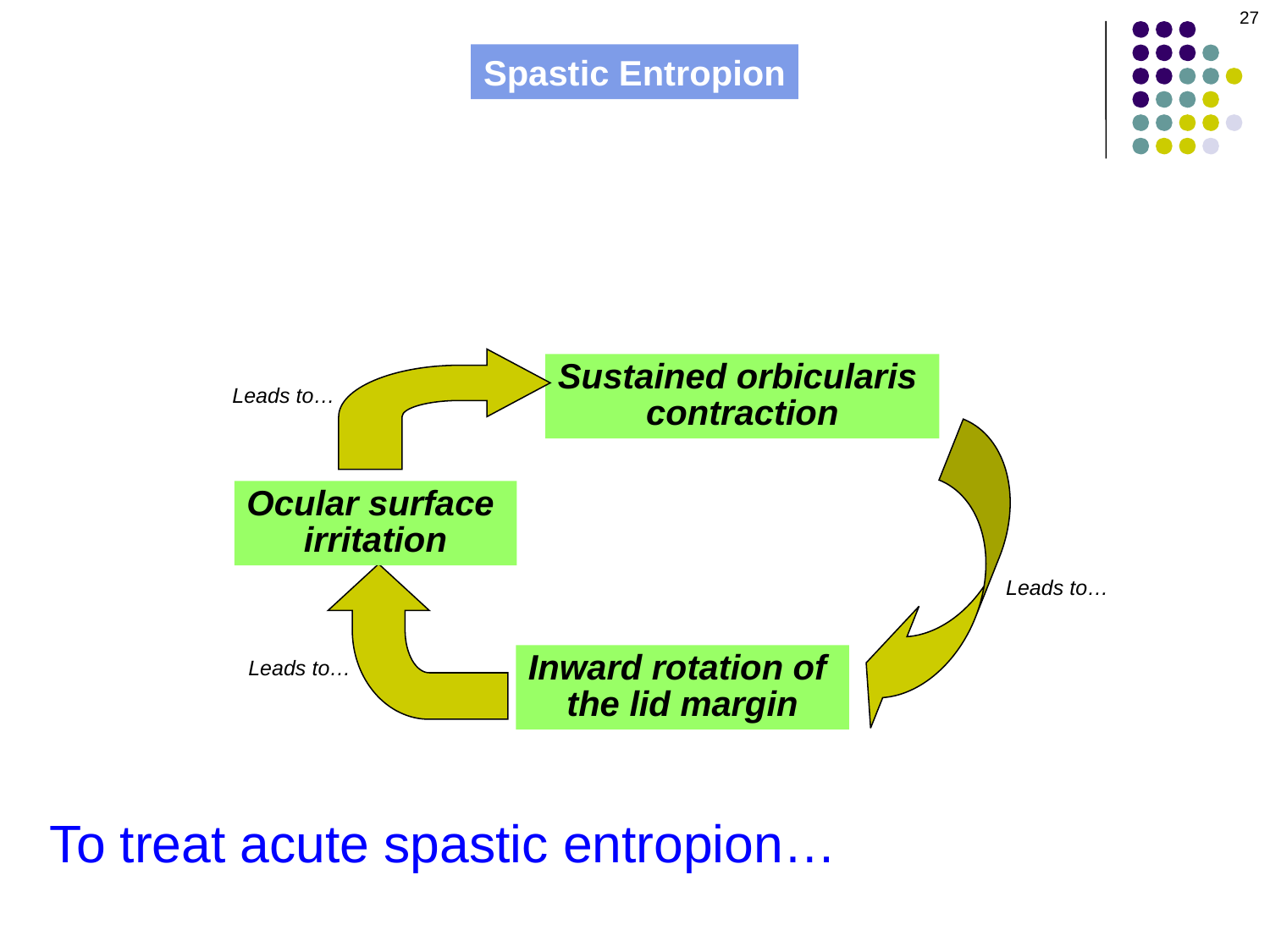

27
Spastic Entropion

Sustained orbicularis
contraction
Leads to…

Ocular surface
irritation

Leads to…
Inward rotation of
the lid margin
Leads to…
To treat acute spastic entropion…